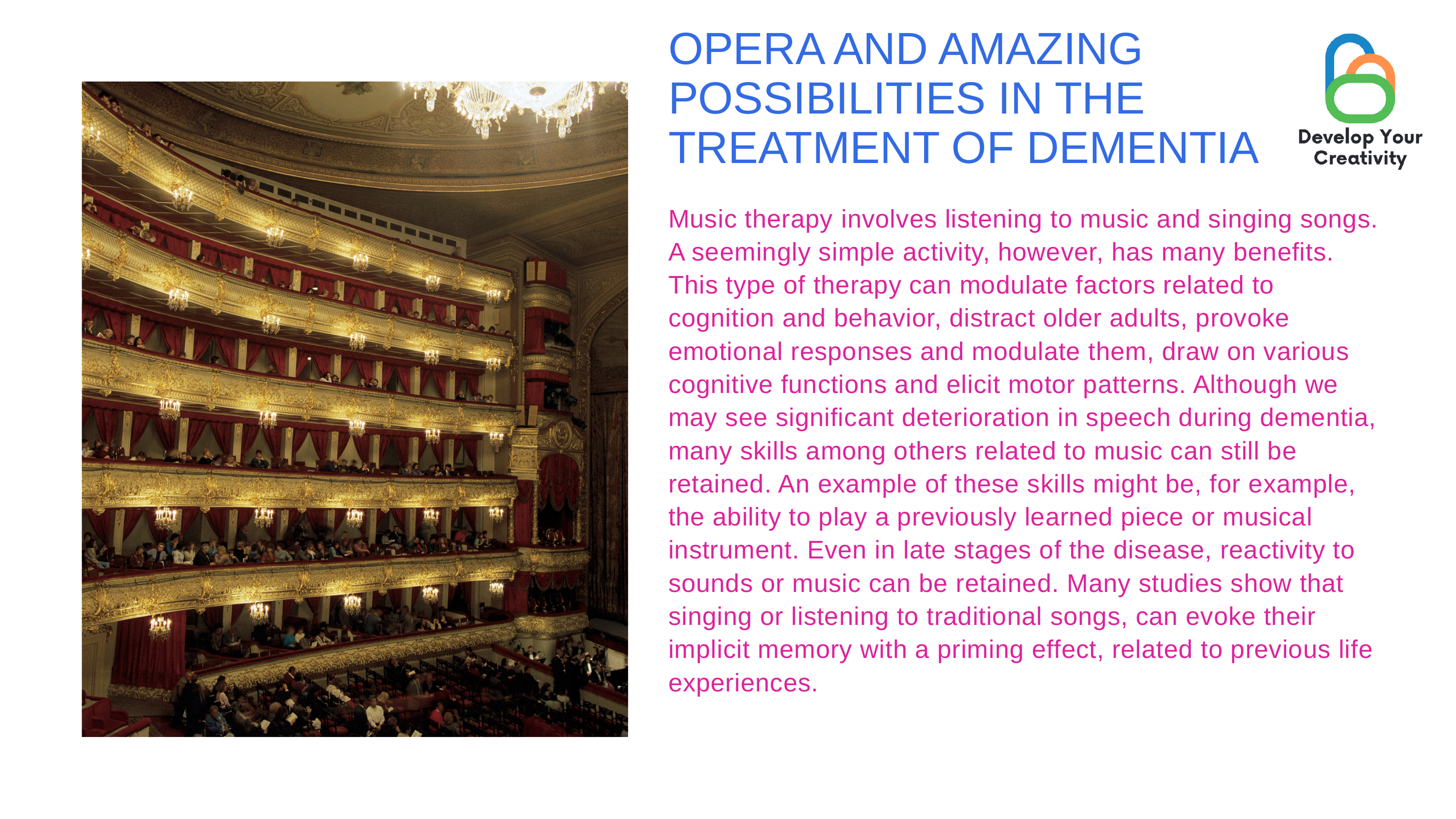

OPERA AND AMAZING POSSIBILITIES IN THE TREATMENT OF DEMENTIA

Music therapy involves listening to music and singing songs. A seemingly simple activity, however, has many benefits. This type of therapy can modulate factors related to cognition and behavior, distract older adults, provoke emotional responses and modulate them, draw on various cognitive functions and elicit motor patterns. Although we may see significant deterioration in speech during dementia, many skills among others related to music can still be retained. An example of these skills might be, for example, the ability to play a previously learned piece or musical instrument. Even in late stages of the disease, reactivity to sounds or music can be retained. Many studies show that singing or listening to traditional songs, can evoke their implicit memory with a priming effect, related to previous life experiences.